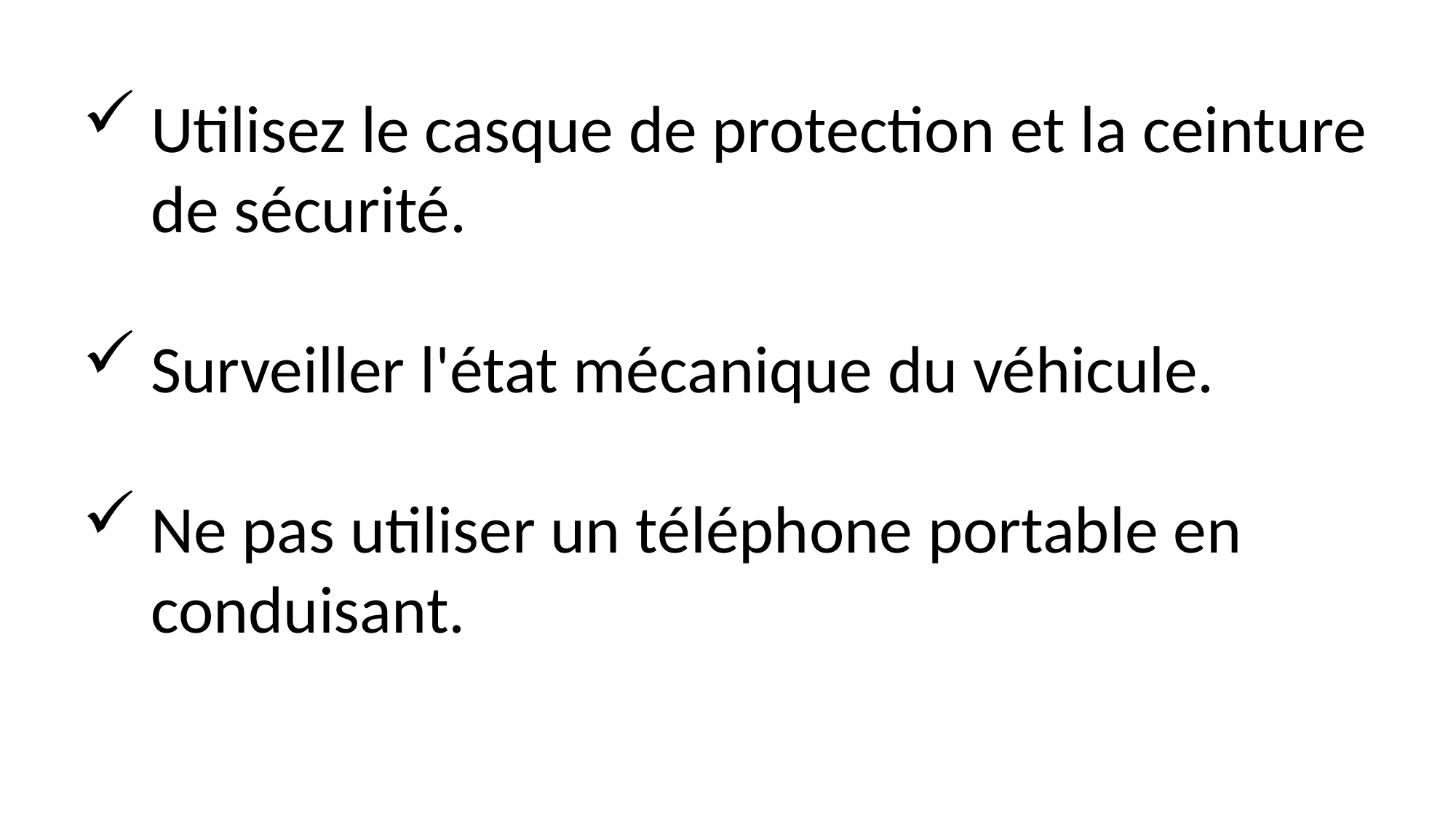

Utilisez le casque de protection et la ceinture de sécurité.

Surveiller l'état mécanique du véhicule.

Ne pas utiliser un téléphone portable en conduisant.